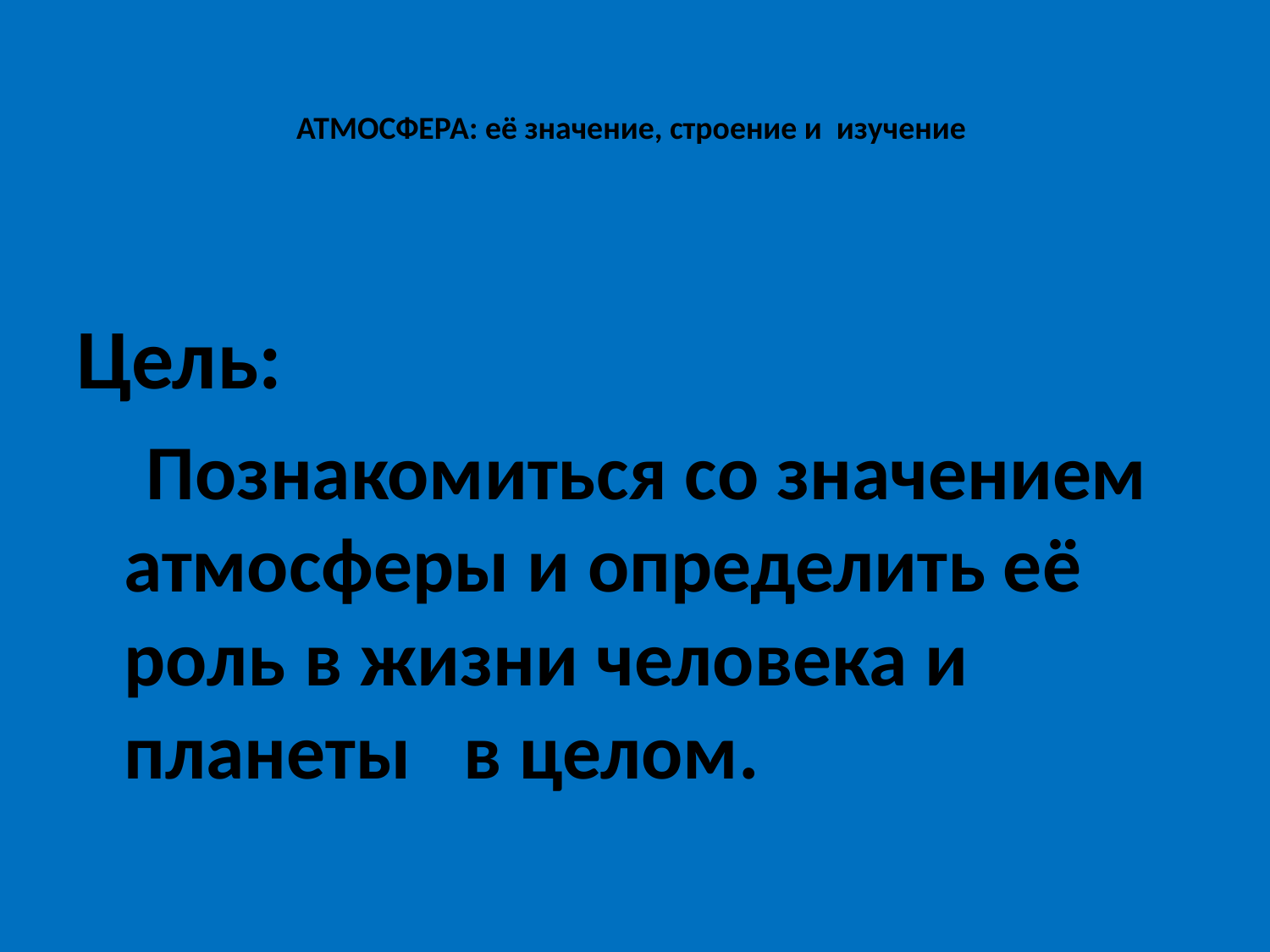

# АТМОСФЕРА: её значение, строение и  изучение

Цель:
    Познакомиться со значением атмосферы и определить её роль в жизни человека и планеты   в целом.